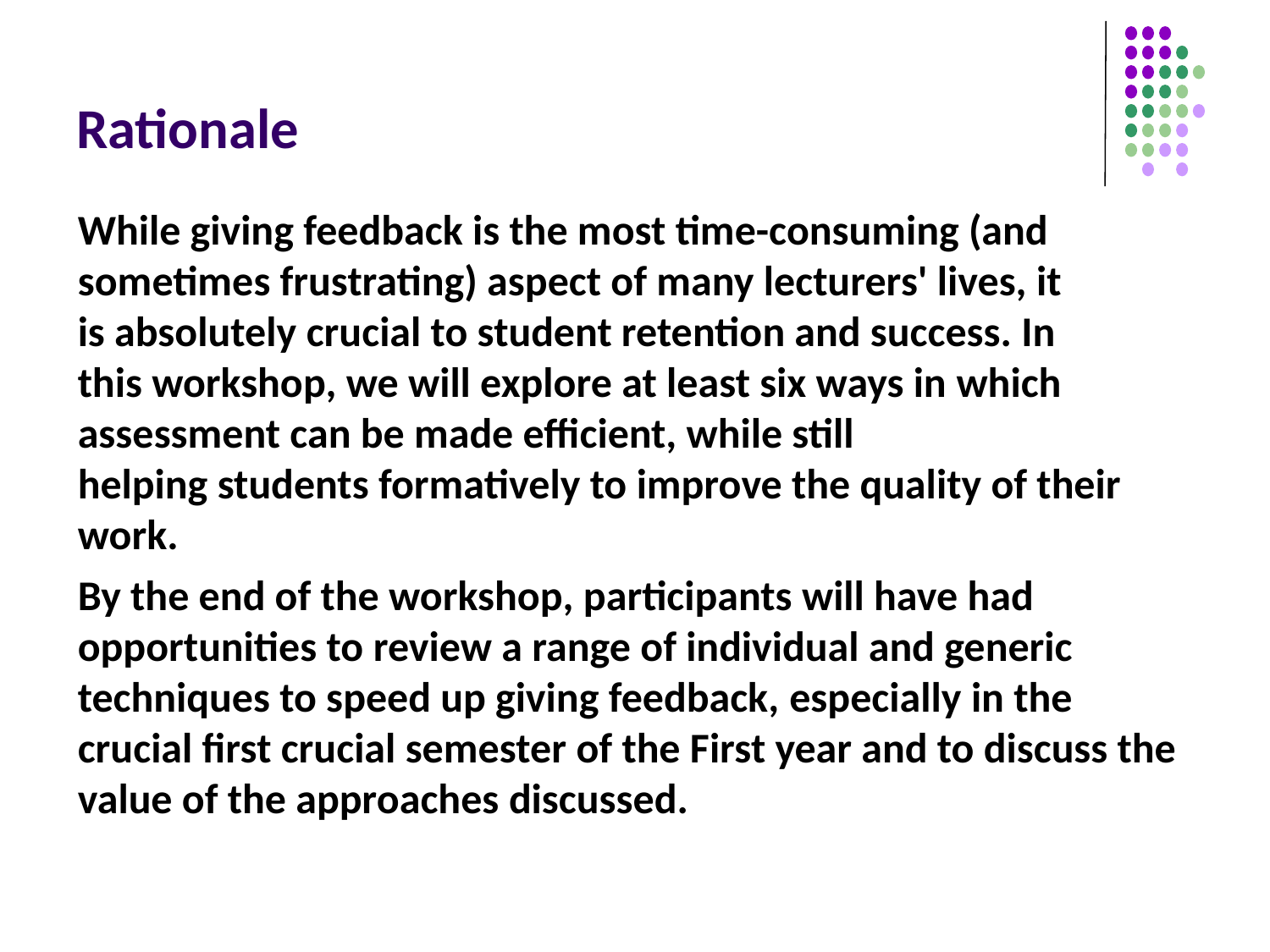

# Rationale
While giving feedback is the most time-consuming (and sometimes frustrating) aspect of many lecturers' lives, it is absolutely crucial to student retention and success. In this workshop, we will explore at least six ways in which assessment can be made efficient, while still helping students formatively to improve the quality of their work.
By the end of the workshop, participants will have had opportunities to​ review a range of individual and generic techniques to speed up giving feedback, especially in the crucial first crucial semester of the First year and to discuss the value of the approaches discussed.